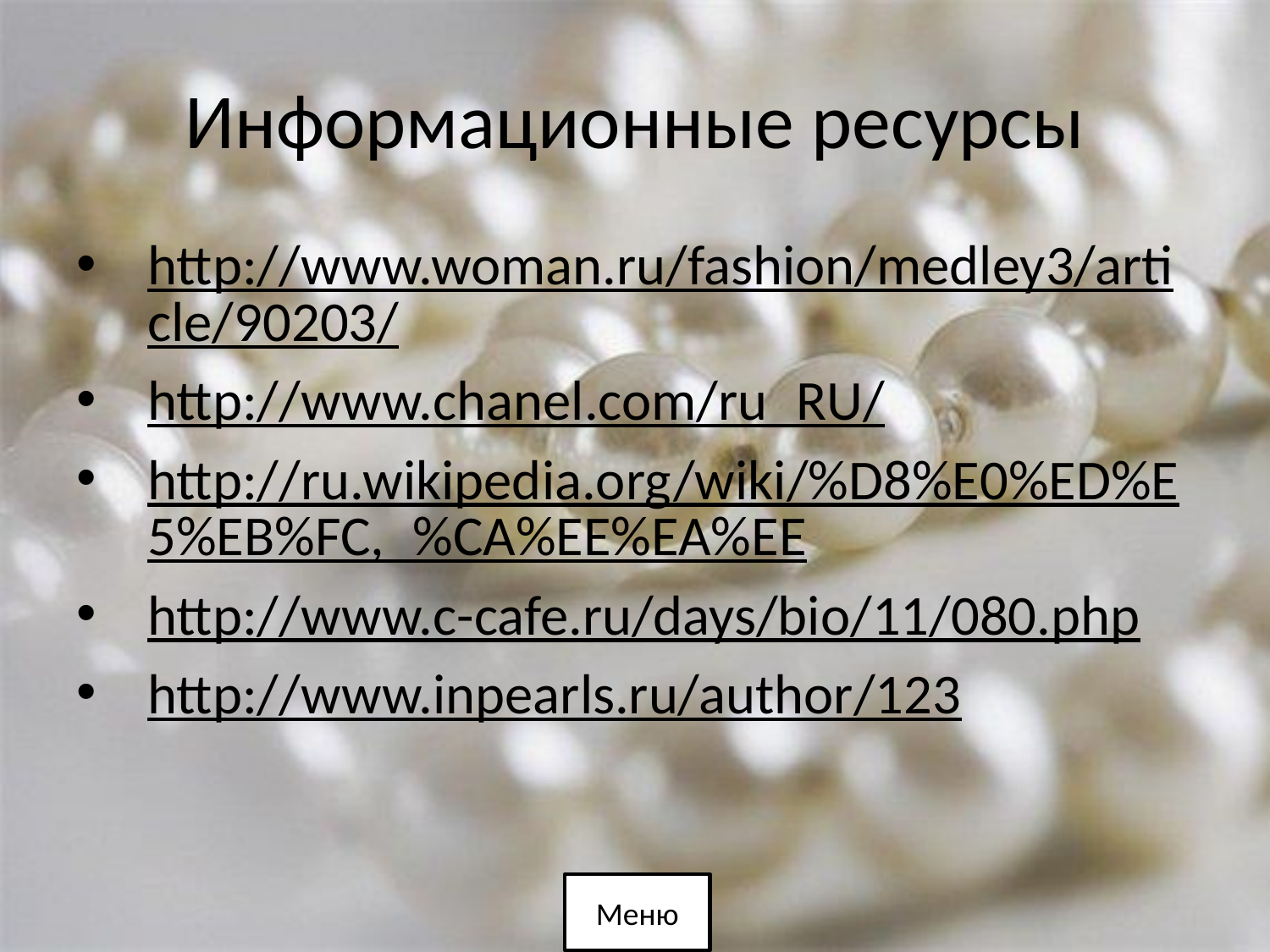

# Информационные ресурсы
http://www.woman.ru/fashion/medley3/article/90203/
http://www.chanel.com/ru_RU/
http://ru.wikipedia.org/wiki/%D8%E0%ED%E5%EB%FC,_%CA%EE%EA%EE
http://www.c-cafe.ru/days/bio/11/080.php
http://www.inpearls.ru/author/123

Меню